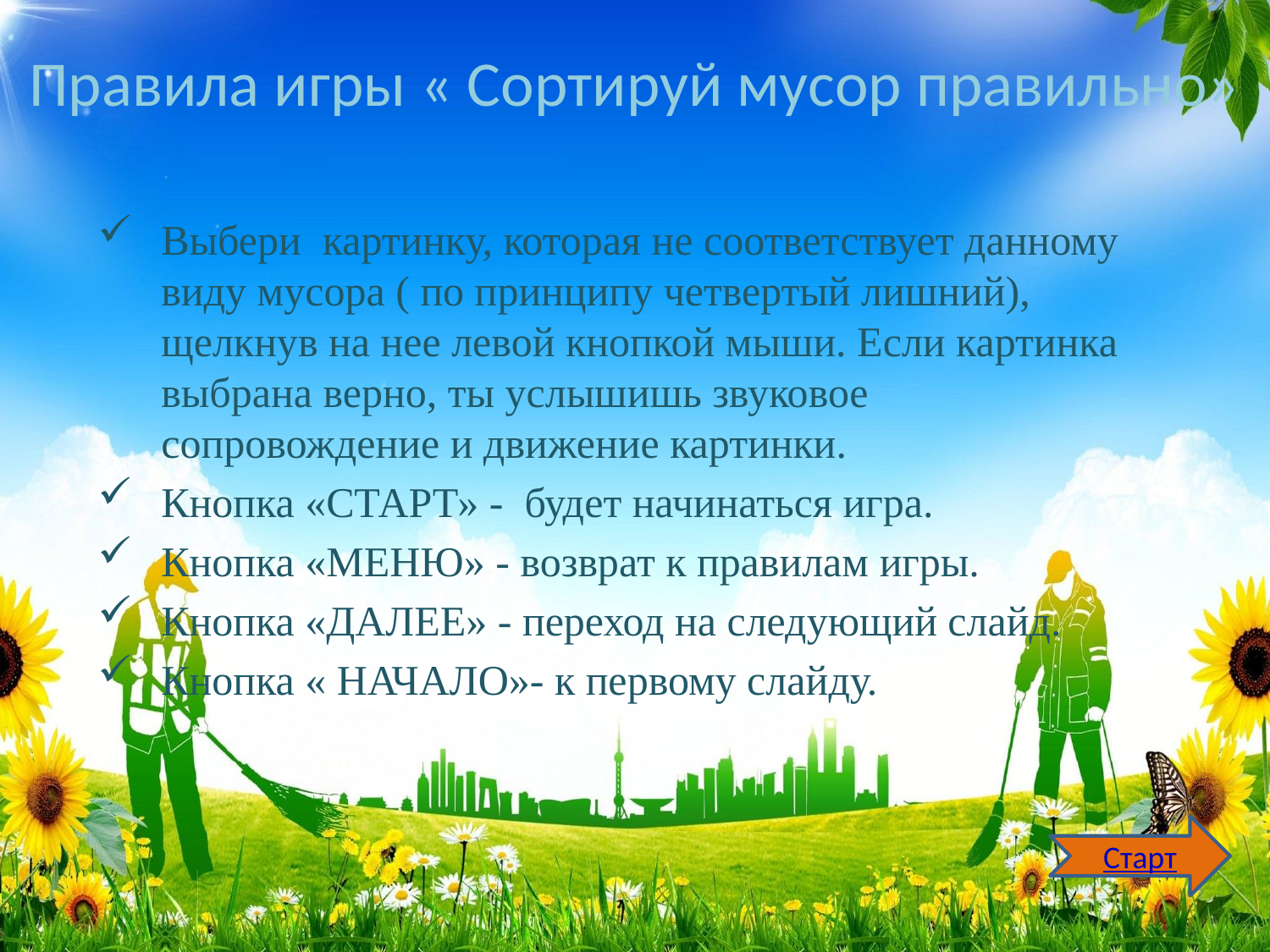

# Правила игры « Сортируй мусор правильно»
Выбери  картинку, которая не соответствует данному виду мусора ( по принципу четвертый лишний), щелкнув на нее левой кнопкой мыши. Если картинка выбрана верно, ты услышишь звуковое сопровождение и движение картинки.
Кнопка «СТАРТ» -  будет начинаться игра.
Кнопка «МЕНЮ» - возврат к правилам игры.
Кнопка «ДАЛЕЕ» - переход на следующий слайд.
Кнопка « НАЧАЛО»- к первому слайду.

Старт